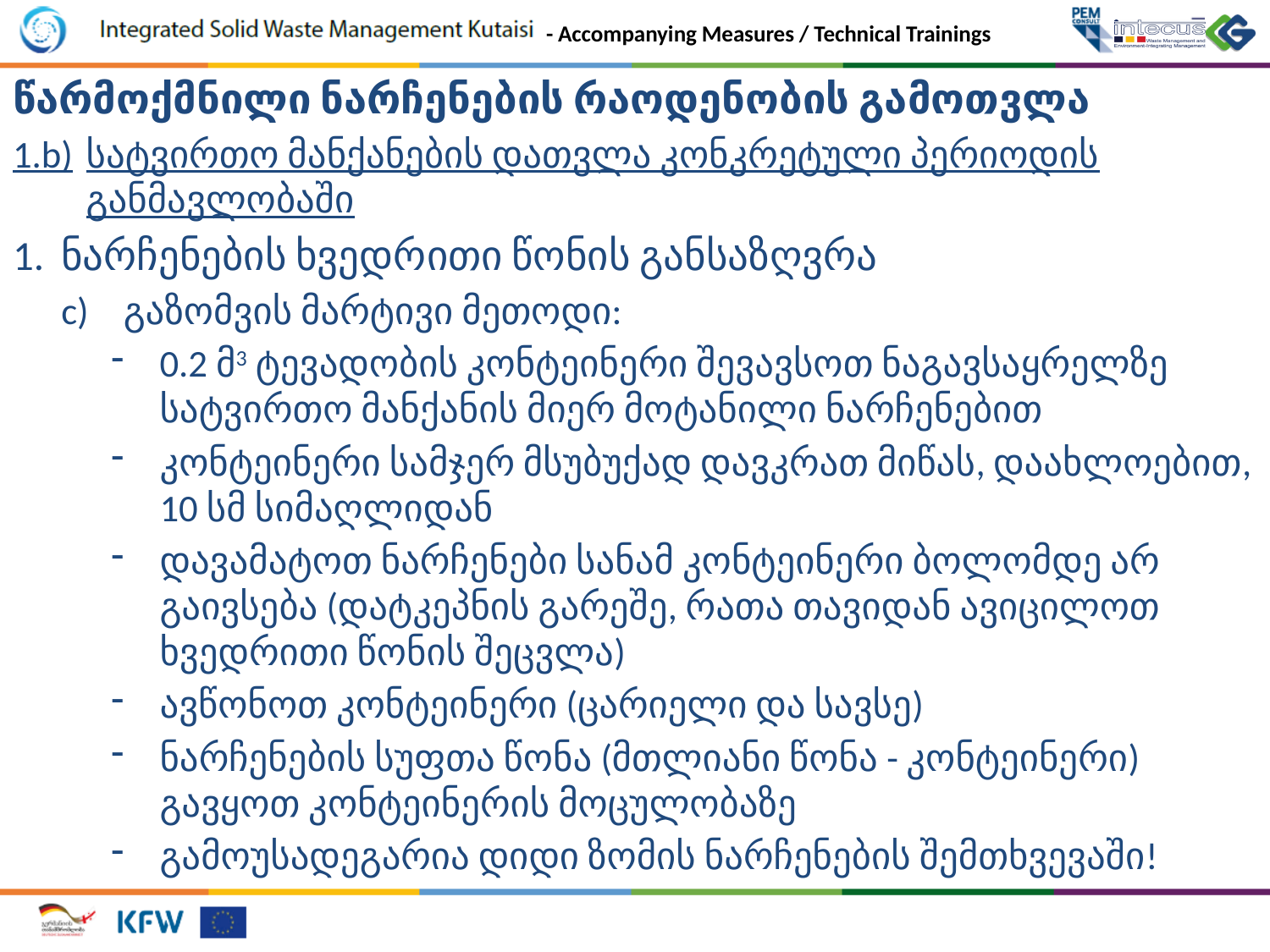

წარმოქმნილი ნარჩენების რაოდენობის გამოთვლა
1.b)	სატვირთო მანქანების დათვლა კონკრეტული პერიოდის განმავლობაში
ნარჩენების ხვედრითი წონის განსაზღვრა
გაზომვის მარტივი მეთოდი:
0.2 მ3 ტევადობის კონტეინერი შევავსოთ ნაგავსაყრელზე სატვირთო მანქანის მიერ მოტანილი ნარჩენებით
კონტეინერი სამჯერ მსუბუქად დავკრათ მიწას, დაახლოებით, 10 სმ სიმაღლიდან
დავამატოთ ნარჩენები სანამ კონტეინერი ბოლომდე არ გაივსება (დატკეპნის გარეშე, რათა თავიდან ავიცილოთ ხვედრითი წონის შეცვლა)
ავწონოთ კონტეინერი (ცარიელი და სავსე)
ნარჩენების სუფთა წონა (მთლიანი წონა - კონტეინერი) გავყოთ კონტეინერის მოცულობაზე
გამოუსადეგარია დიდი ზომის ნარჩენების შემთხვევაში!